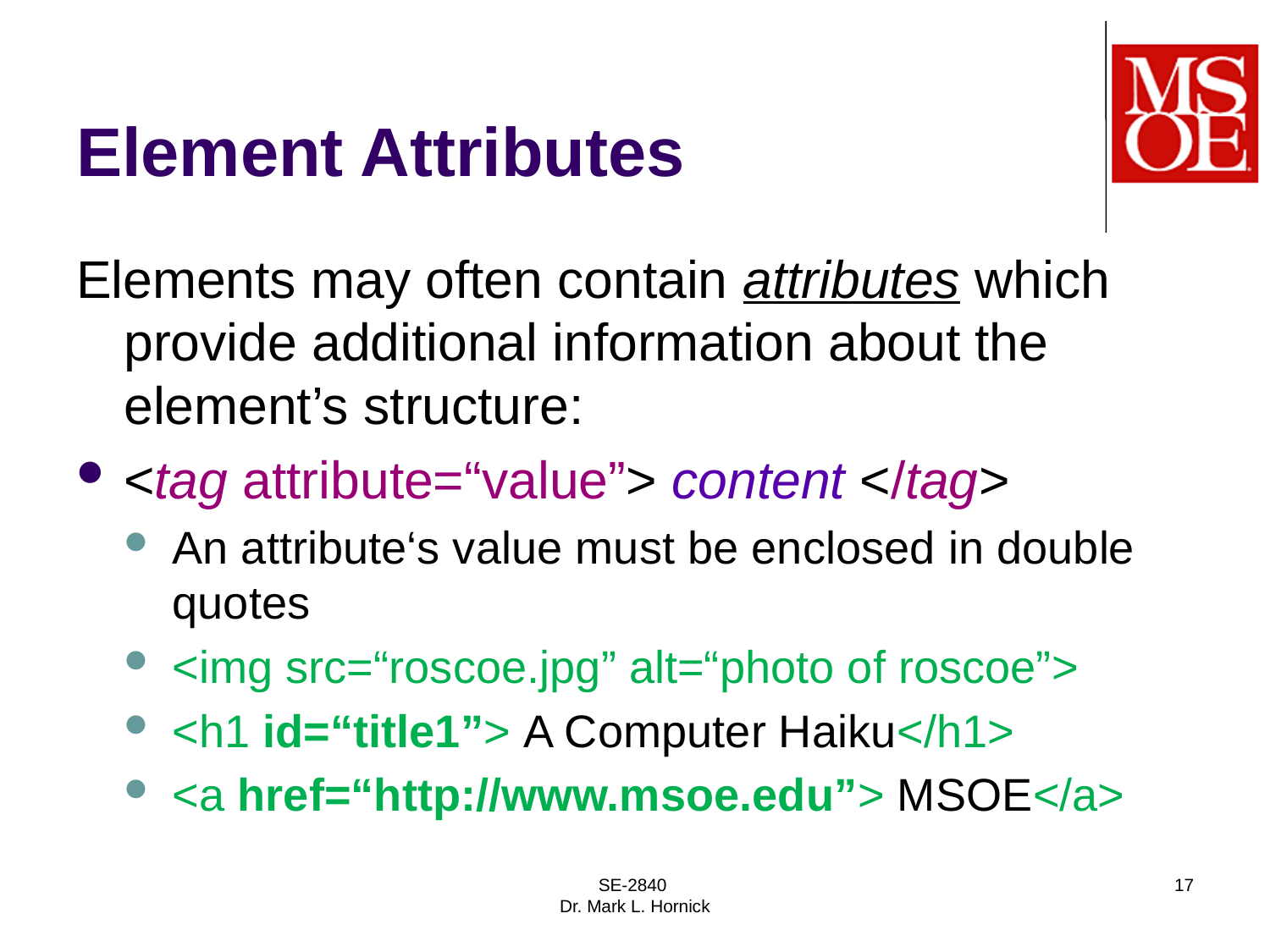

# Element Attributes
Elements may often contain attributes which provide additional information about the element’s structure:
<tag attribute=“value”> content </tag>
An attribute‘s value must be enclosed in double quotes
<img src=“roscoe.jpg” alt=“photo of roscoe”>
<h1 id=“title1”> A Computer Haiku</h1>
<a href=“http://www.msoe.edu”> MSOE</a>

SE-2840
Dr. Mark L. Hornick
17